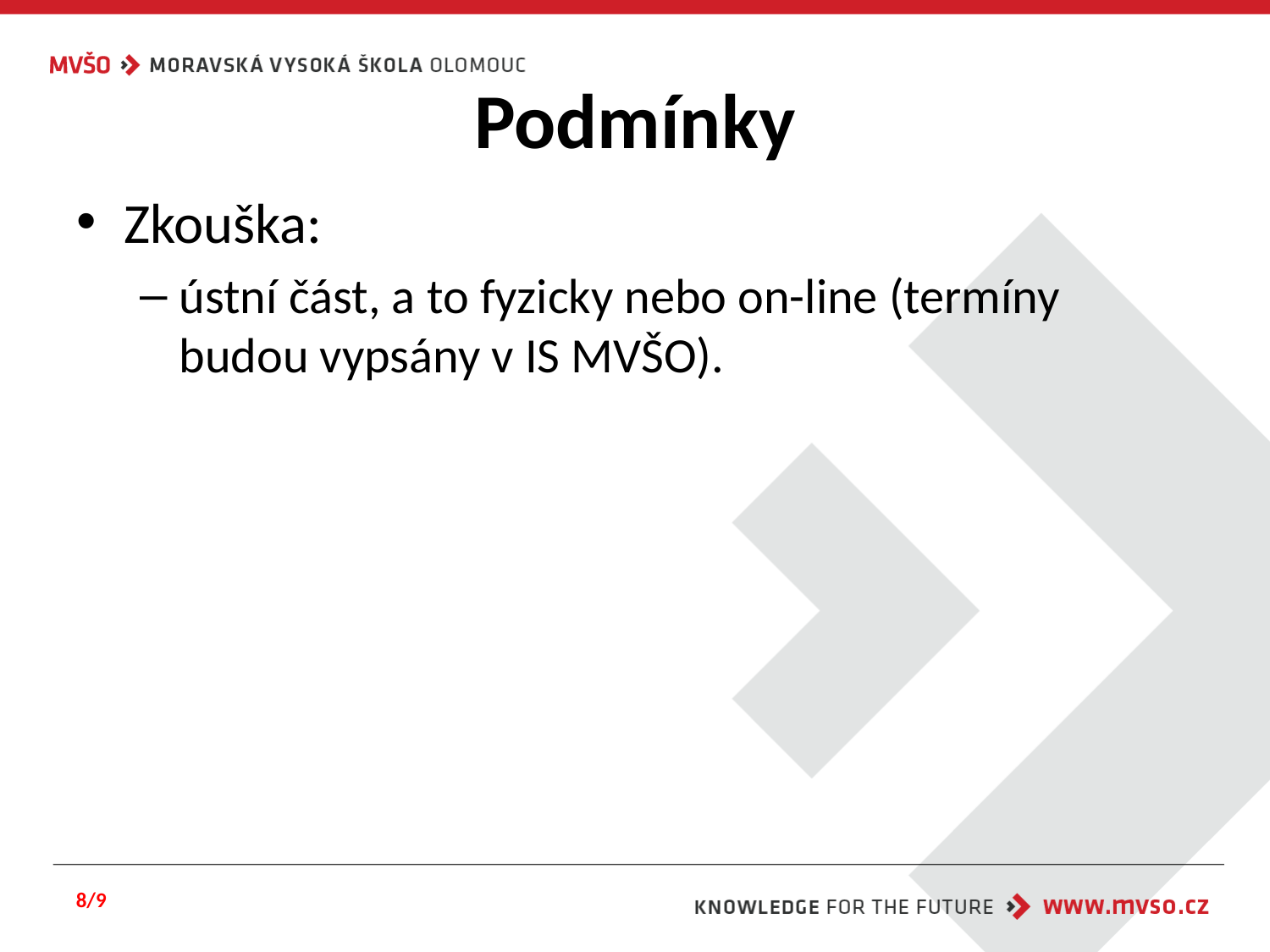

# Podmínky
Zkouška:
ústní část, a to fyzicky nebo on-line (termíny budou vypsány v IS MVŠO).

8/9